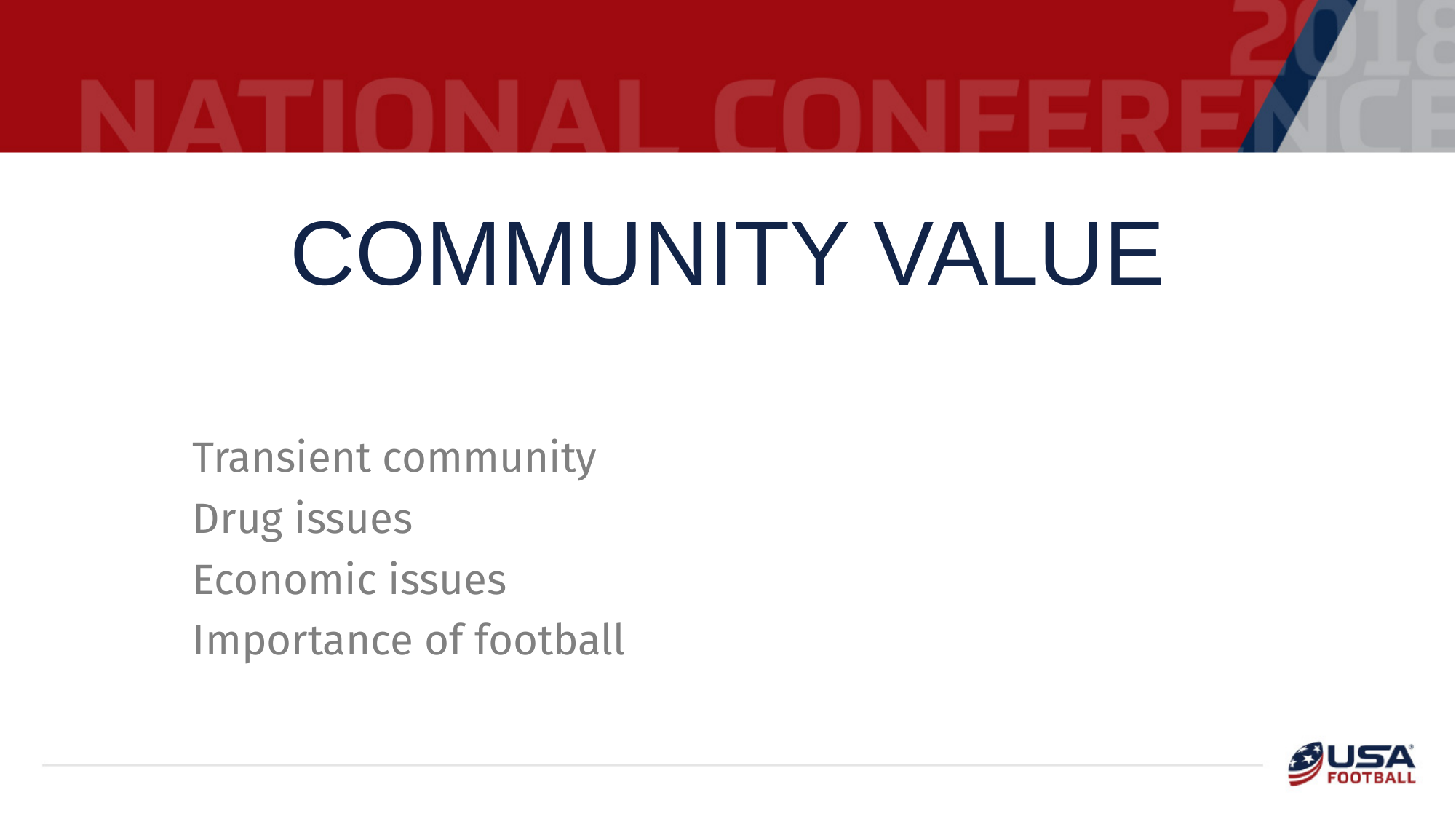

# COMMUNITY value
Transient community
Drug issues
Economic issues
Importance of football